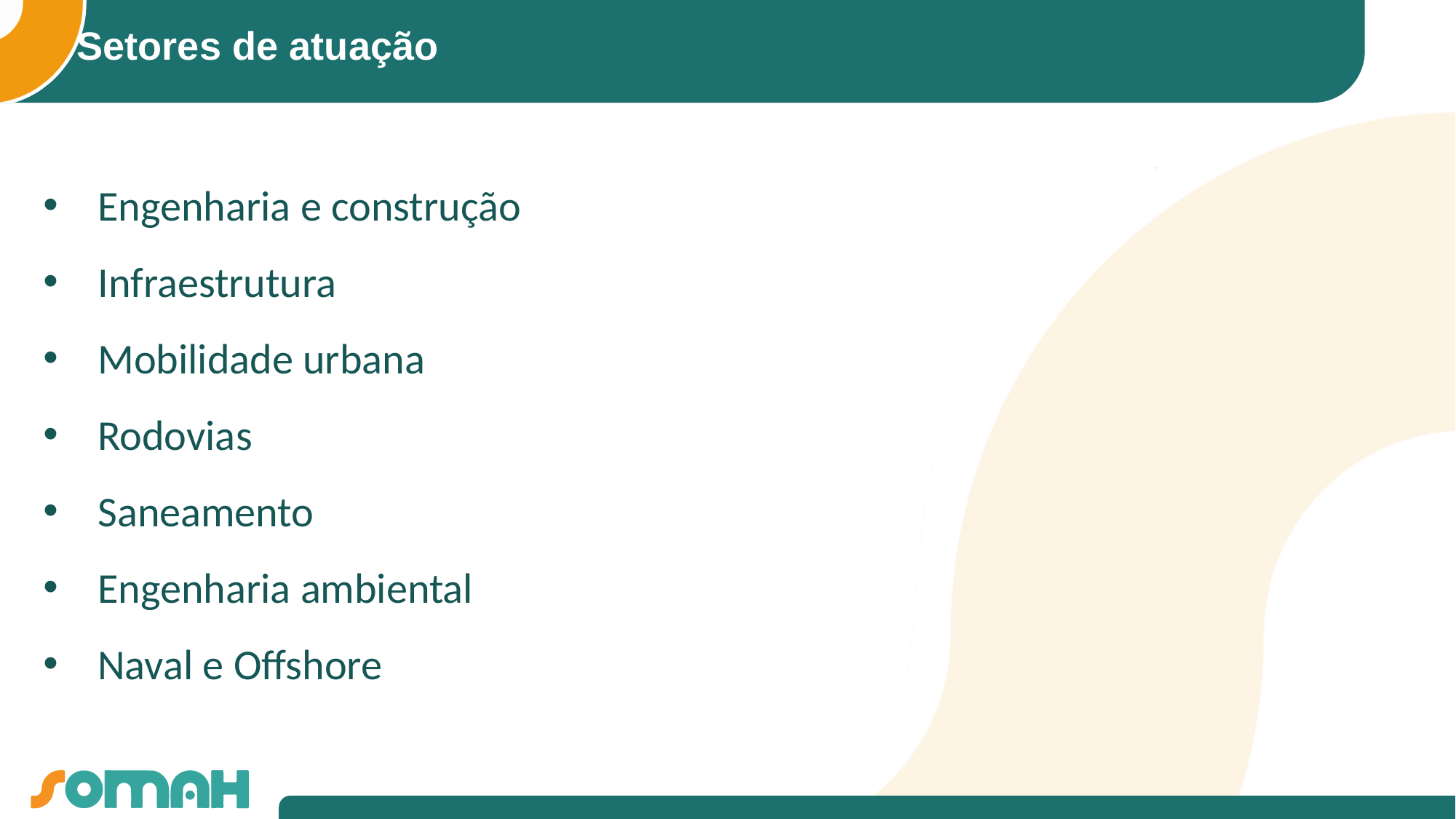

Setores de atuação
Engenharia e construção
Infraestrutura
Mobilidade urbana
Rodovias
Saneamento
Engenharia ambiental
Naval e Offshore